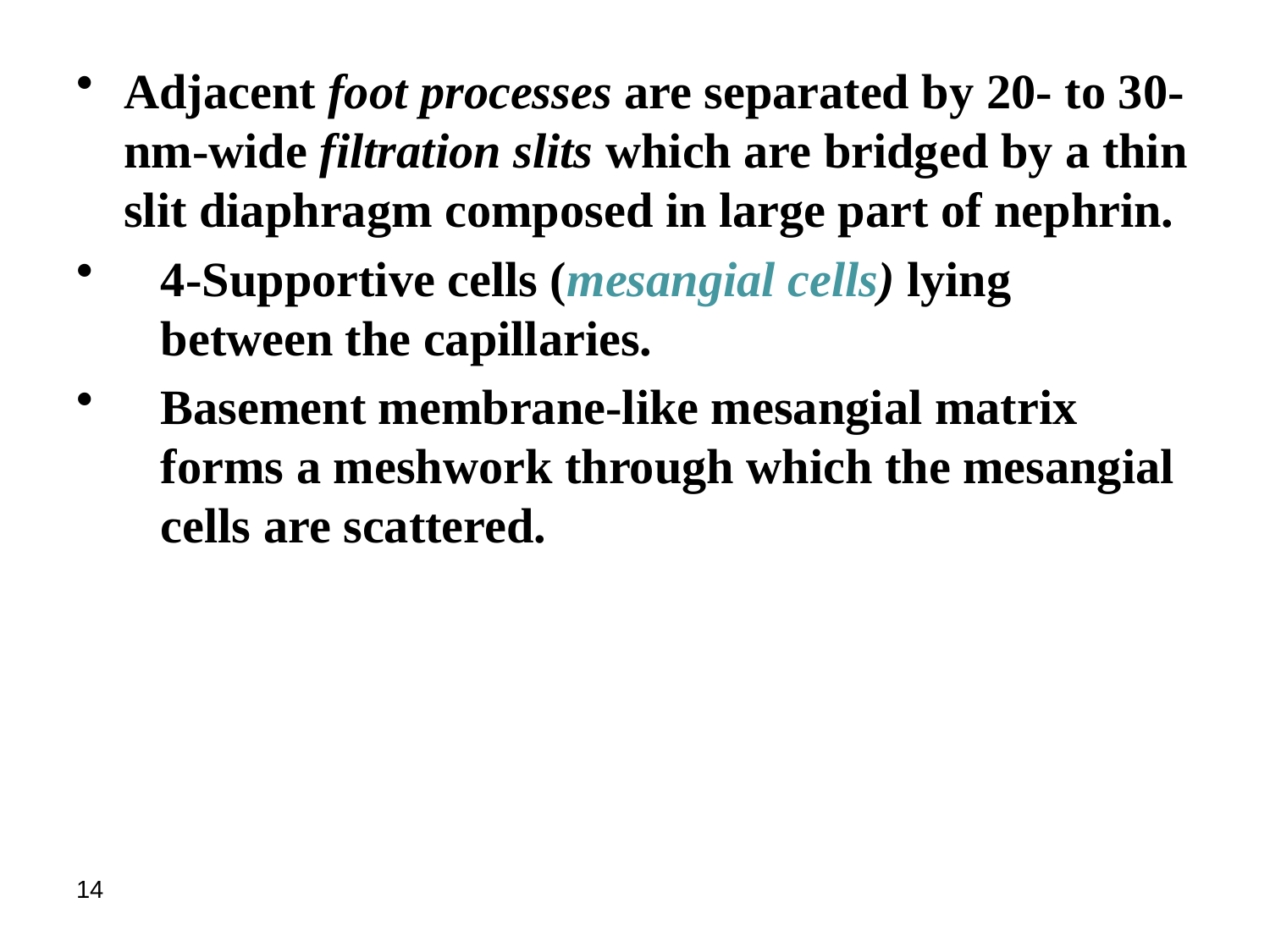

Adjacent foot processes are separated by 20- to 30-nm-wide filtration slits which are bridged by a thin slit diaphragm composed in large part of nephrin.
4-Supportive cells (mesangial cells) lying between the capillaries.
Basement membrane-like mesangial matrix forms a meshwork through which the mesangial cells are scattered.

14